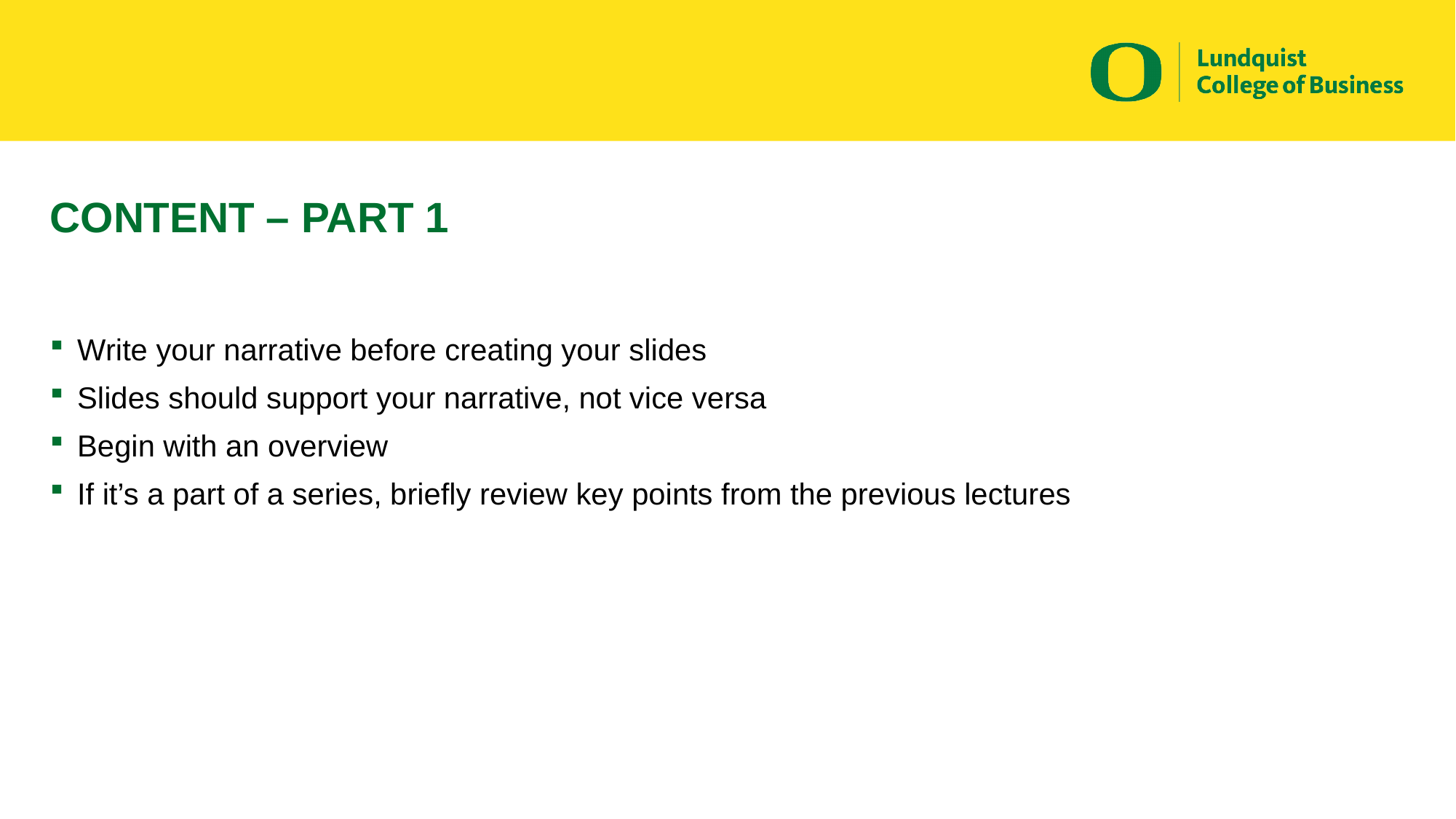

# CONTENT – PART 1
Write your narrative before creating your slides
Slides should support your narrative, not vice versa
Begin with an overview
If it’s a part of a series, briefly review key points from the previous lectures